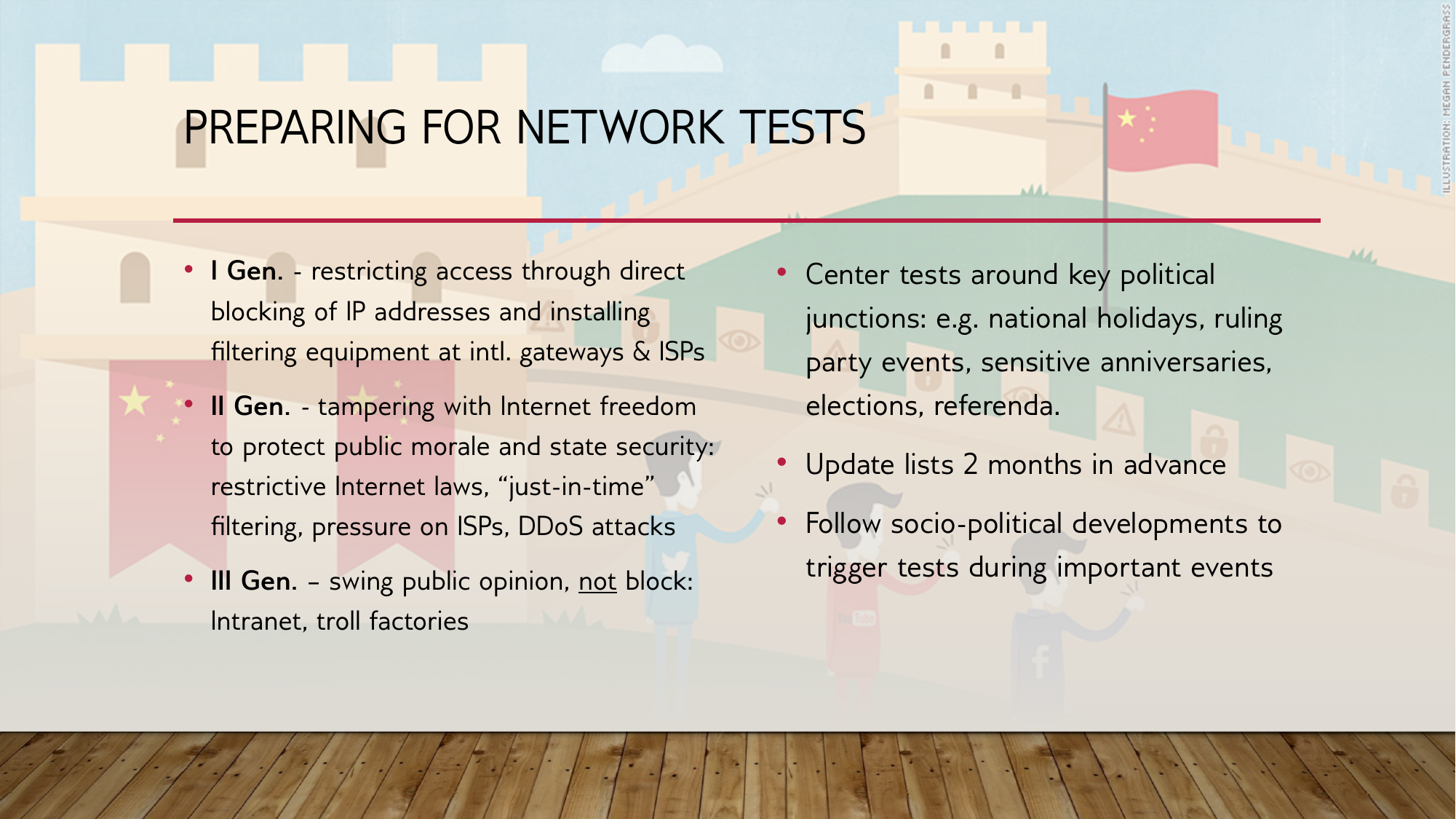

# Preparing for network tests
I Gen. - restricting access through direct blocking of IP addresses and installing filtering equipment at intl. gateways & ISPs
II Gen. - tampering with Internet freedom to protect public morale and state security: restrictive Internet laws, “just-in-time” filtering, pressure on ISPs, DDoS attacks
III Gen. – swing public opinion, not block: Intranet, troll factories

Center tests around key political junctions: e.g. national holidays, ruling party events, sensitive anniversaries, elections, referenda.
Update lists 2 months in advance
Follow socio-political developments to trigger tests during important events